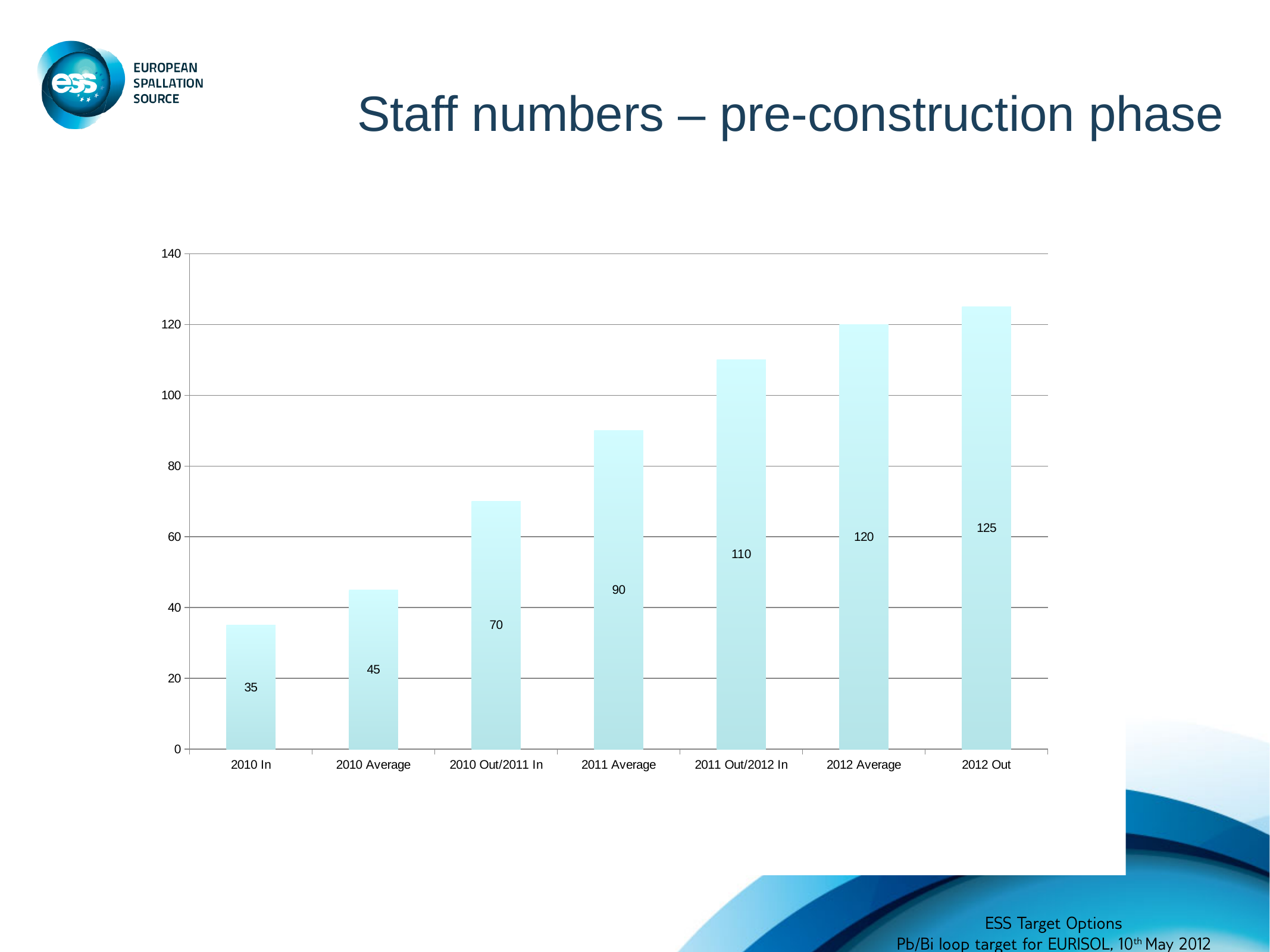

# Staff numbers – pre-construction phase

### Chart

| Category |  |
|---|---|
| 2010 In | 35.0 |
| 2010 Average | 45.0 |
| 2010 Out/2011 In | 70.0 |
| 2011 Average | 90.0 |
| 2011 Out/2012 In | 110.0 |
| 2012 Average | 120.0 |
| 2012 Out | 125.0 |
17